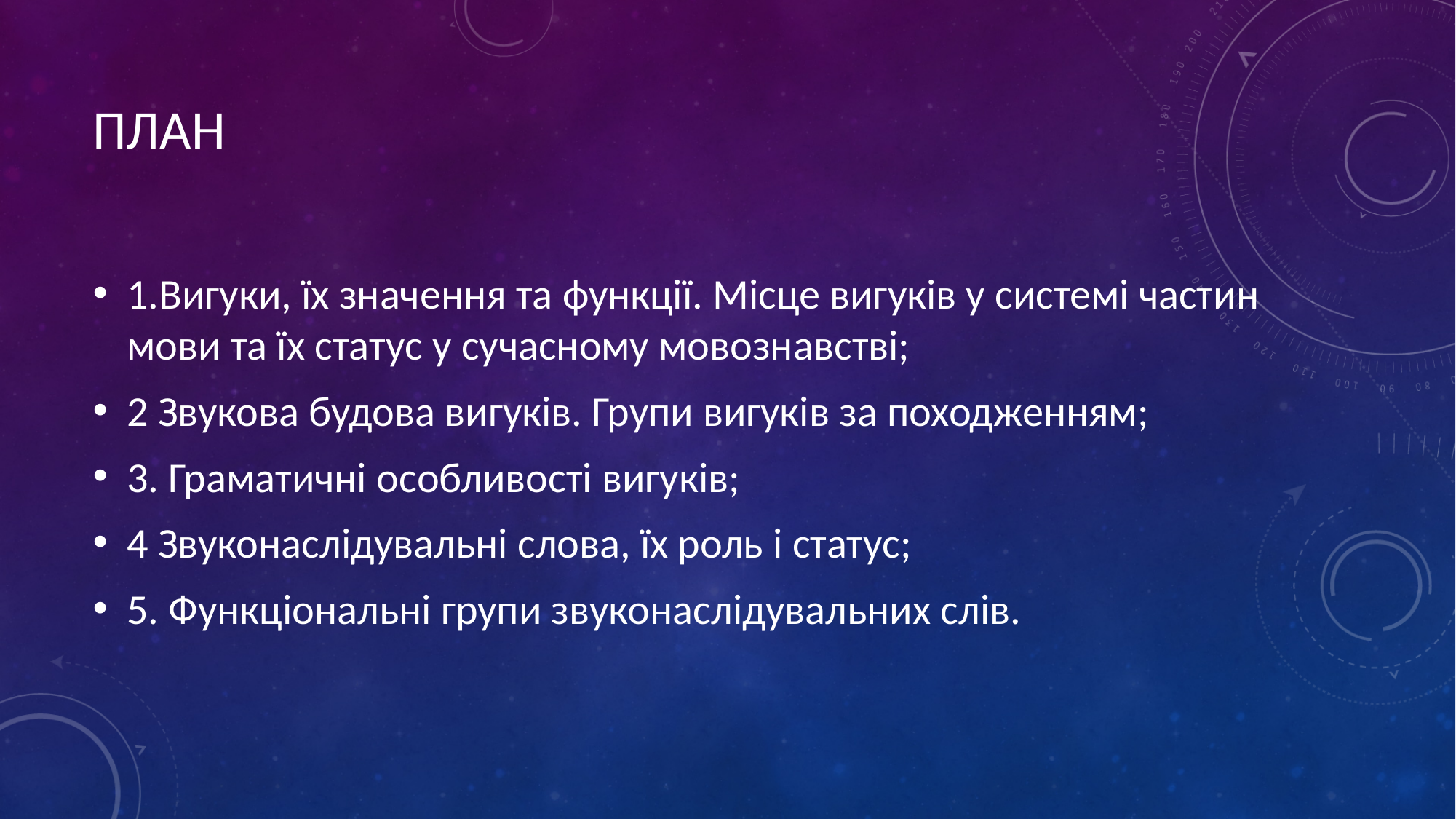

# План
1.Вигуки, їх значення та функції. Місце вигуків у системі частин мови та їх статус у сучасному мовознавстві;
2 Звукова будова вигуків. Групи вигуків за походженням;
3. Граматичні особливості вигуків;
4 Звуконаслідувальні слова, їх роль і статус;
5. Функціональні групи звуконаслідувальних слів.